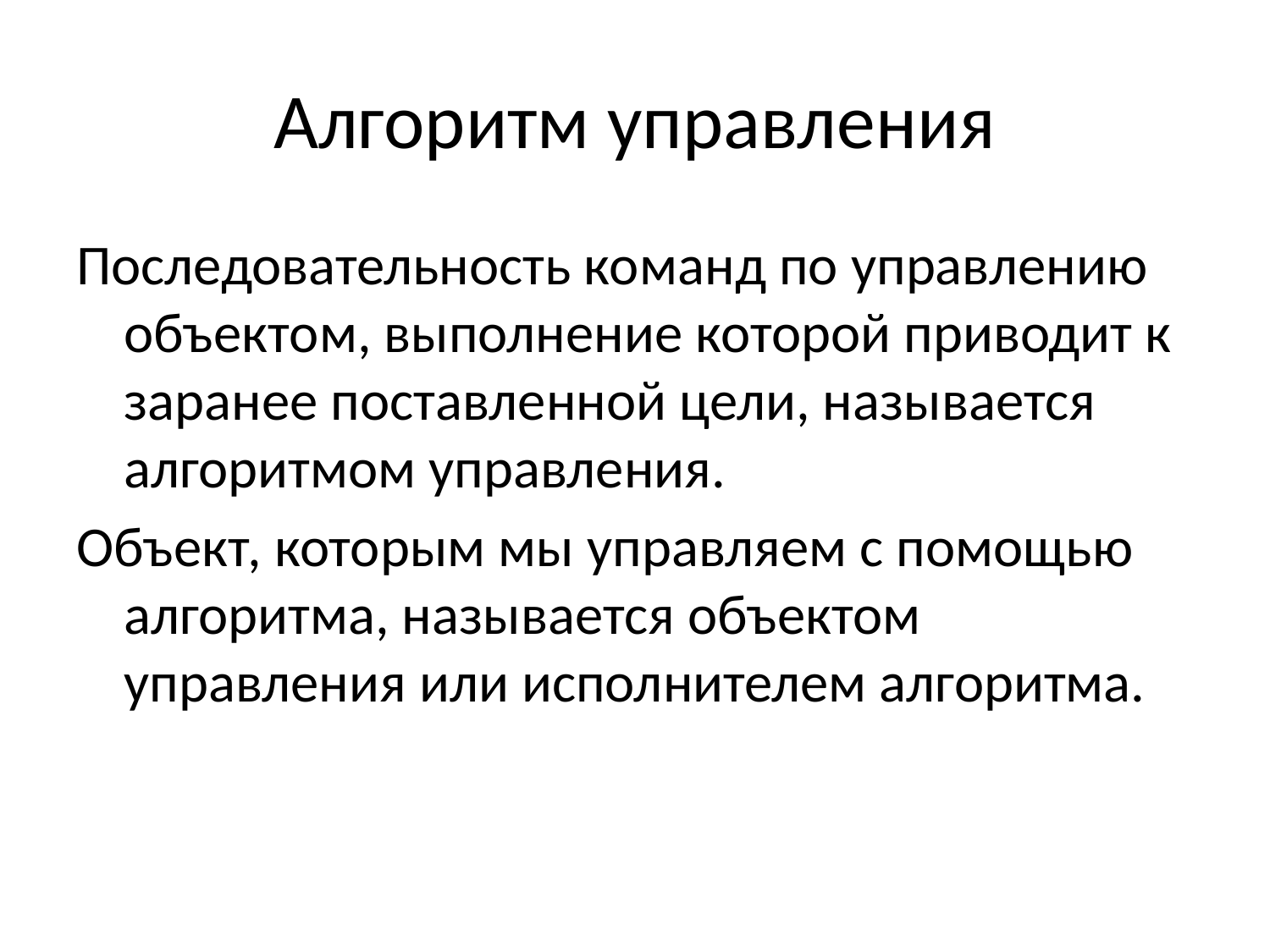

# Алгоритм управления
Последовательность команд по управлению объектом, выполнение которой приводит к заранее поставленной цели, называется алгоритмом управления.
Объект, которым мы управляем с помощью алгоритма, называется объектом управления или исполнителем алгоритма.